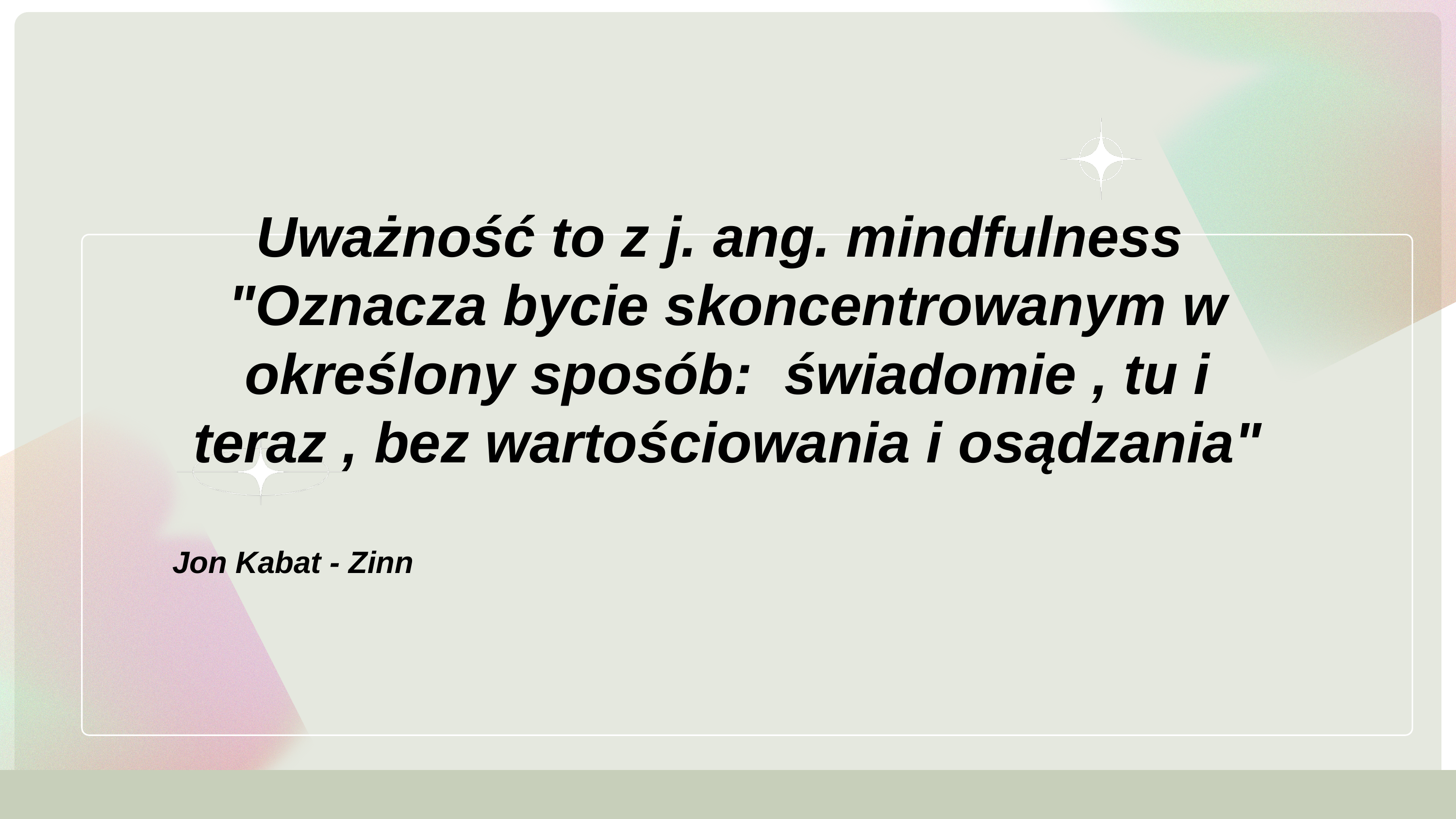

Uważność to z j. ang. mindfulness
"Oznacza bycie skoncentrowanym w określony sposób:  świadomie , tu i teraz , bez wartościowania i osądzania"

Jon Kabat - Zinn